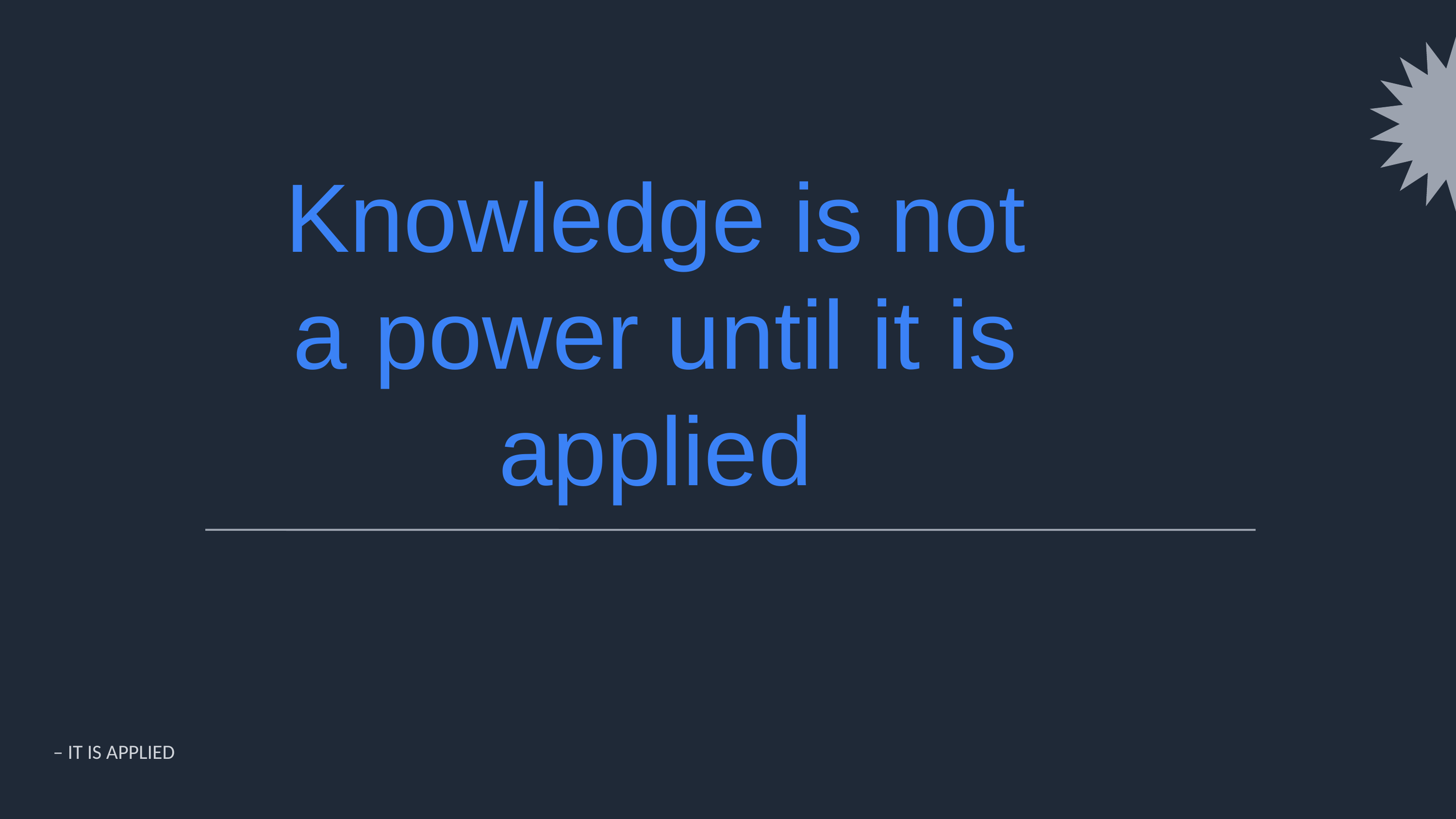

Knowledge is not a power until it is applied

– IT IS APPLIED